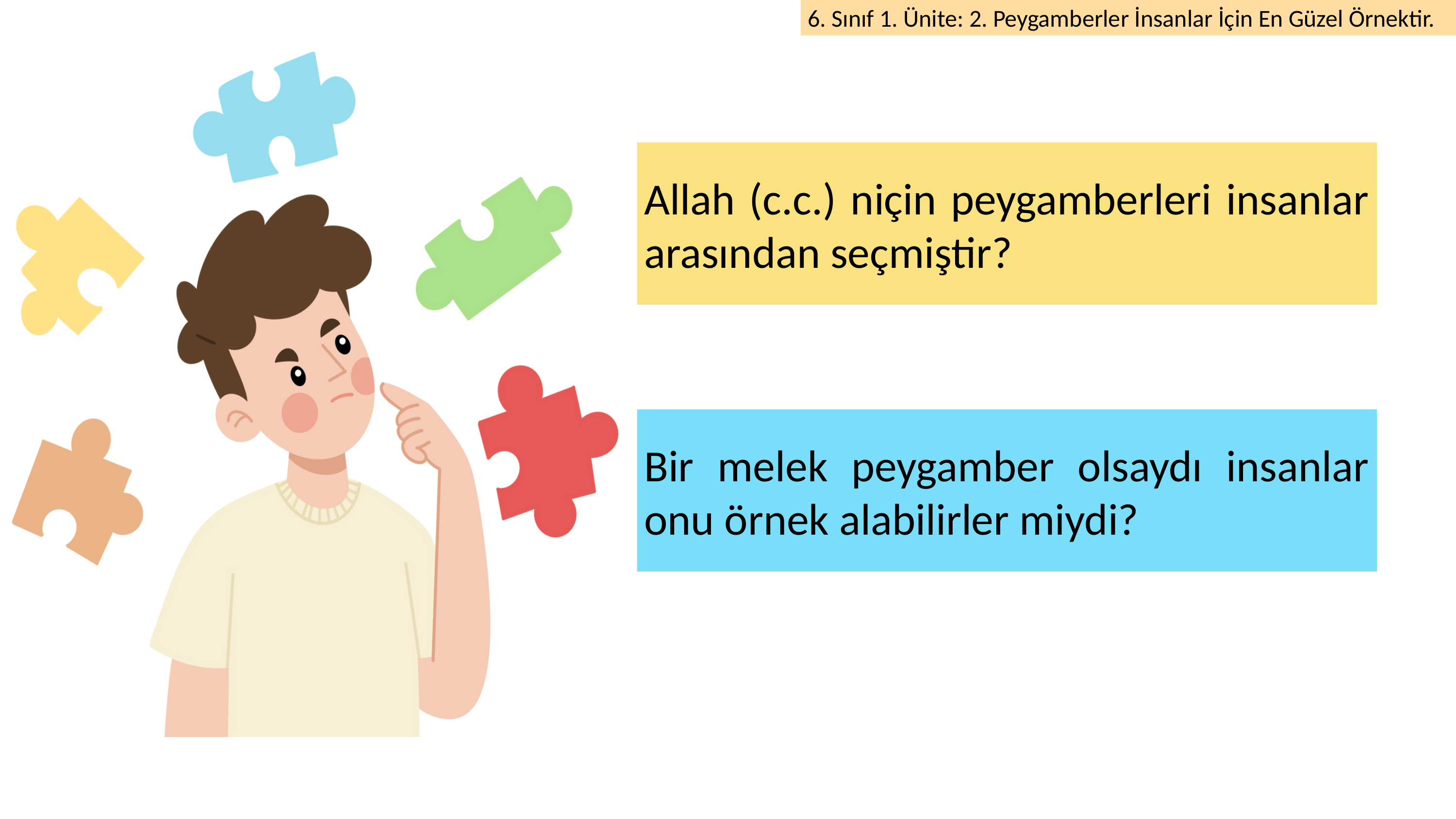

Allah (c.c.) niçin peygamberleri insanlar arasından seçmiştir?
Bir melek peygamber olsaydı insanlar onu örnek alabilirler miydi?